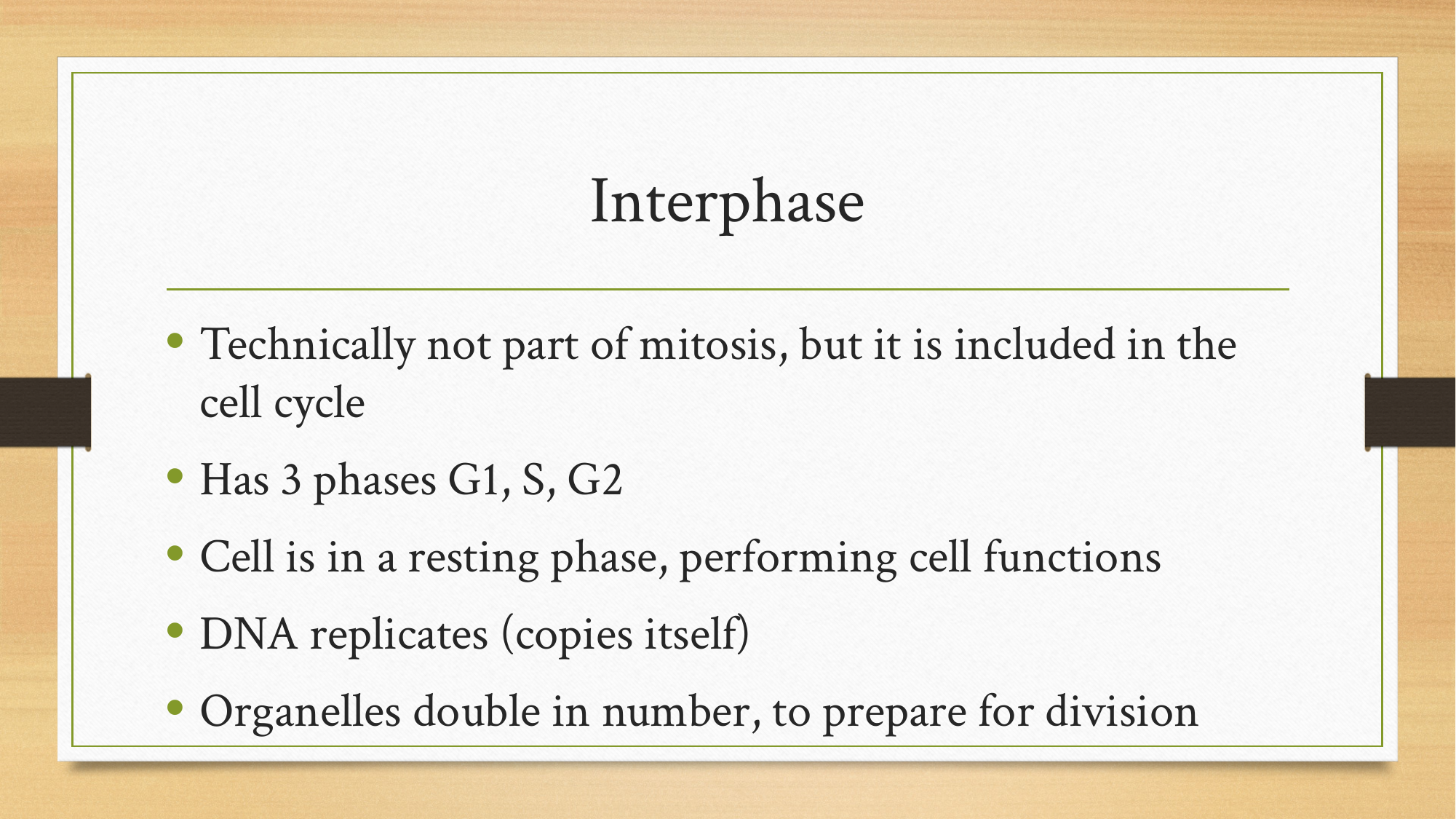

# Interphase
Technically not part of mitosis, but it is included in the cell cycle
Has 3 phases G1, S, G2
Cell is in a resting phase, performing cell functions
DNA replicates (copies itself)
Organelles double in number, to prepare for division